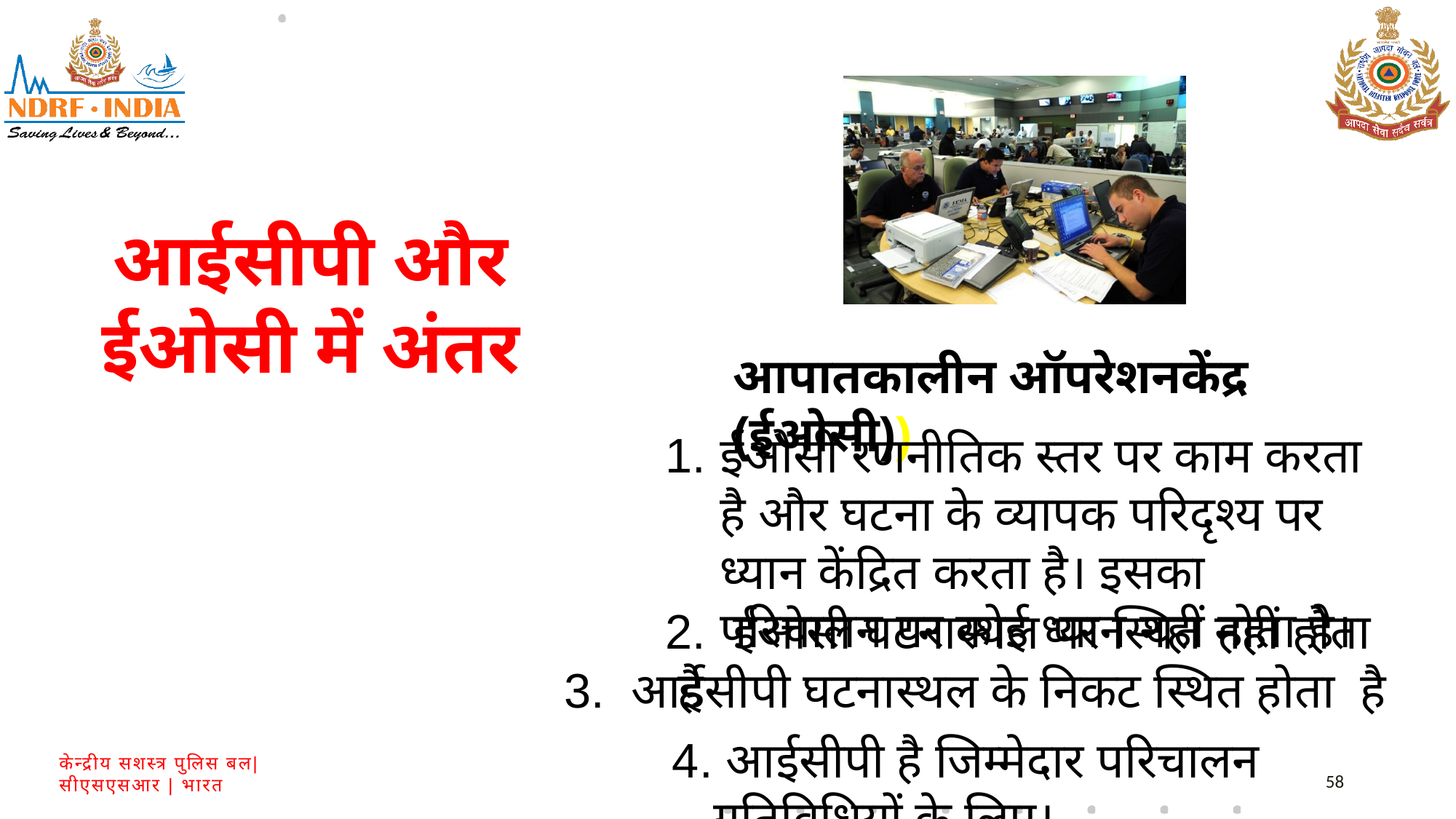

आईसीपी और ईओसी में अंतर
आपातकालीन ऑपरेशनकेंद्र (ईओसी))
ईओसी रणनीतिक स्तर पर काम करता है और घटना के व्यापक परिदृश्य पर ध्यान केंद्रित करता है। इसका परिचालन पर कोई ध्यान नहीं होता है।

2.  ईओसी घटनास्थल पर स्थित नहीं होता  है
3.  आईसीपी घटनास्थल के निकट स्थित होता  है
4. आईसीपी है जिम्मेदार परिचालन गतिविधियों के लिए।
58